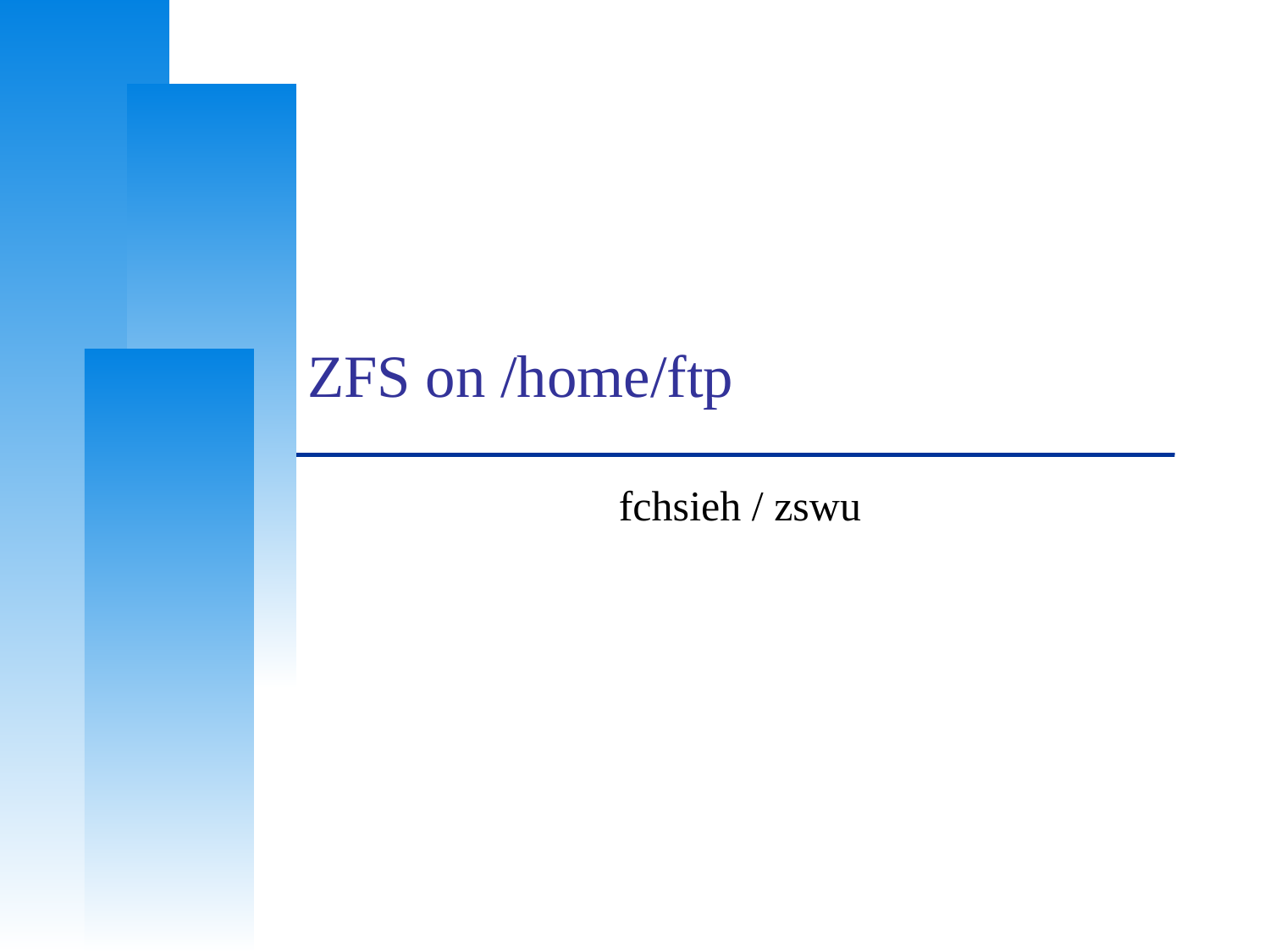

# ZFS on /home/ftp
fchsieh / zswu